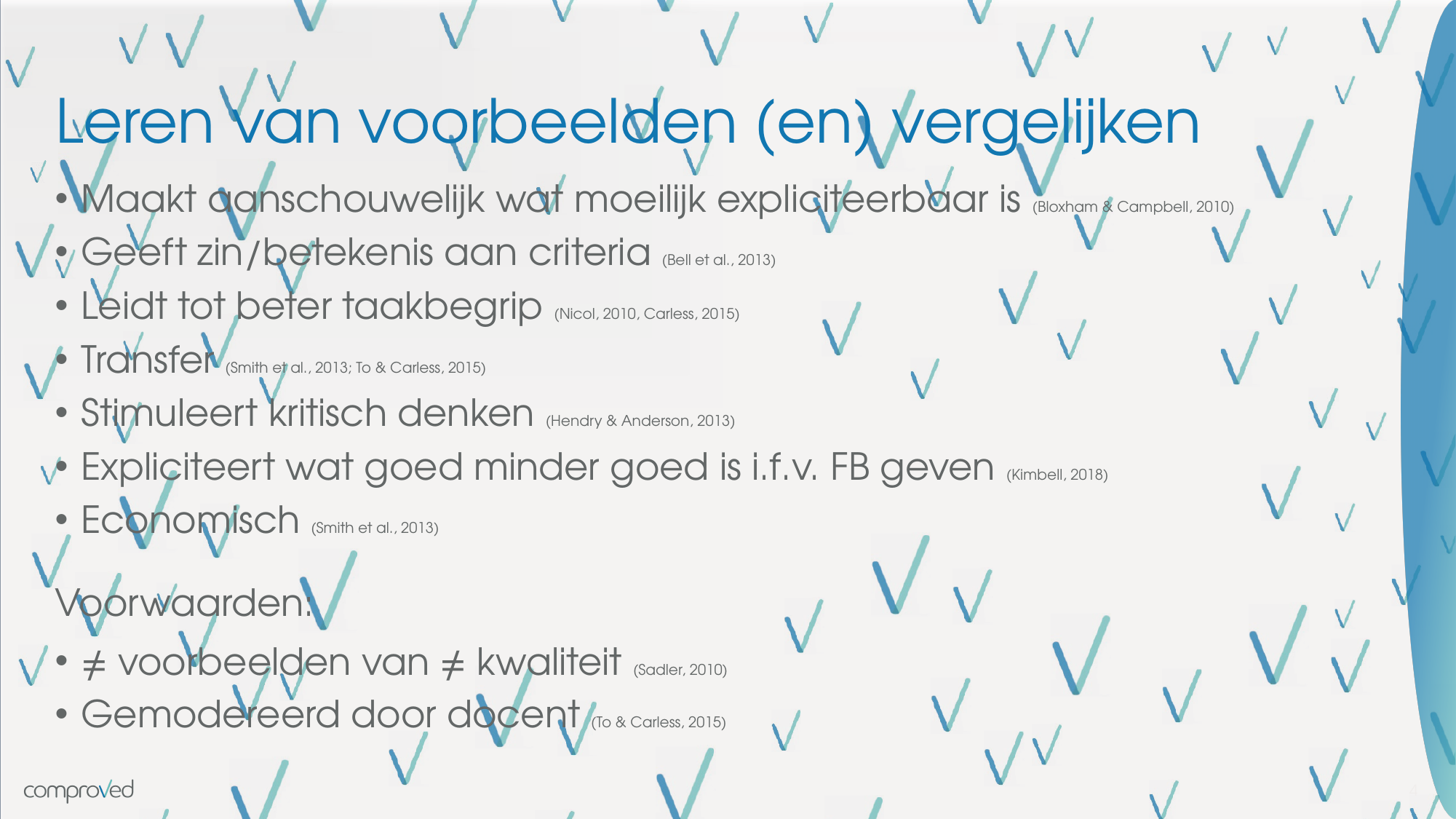

# Leren van voorbeelden (en) vergelijken
Maakt aanschouwelijk wat moeilijk expliciteerbaar is (Bloxham & Campbell, 2010)
Geeft zin/betekenis aan criteria (Bell et al., 2013)
Leidt tot beter taakbegrip (Nicol, 2010, Carless, 2015)
Transfer (Smith et al., 2013; To & Carless, 2015)
Stimuleert kritisch denken (Hendry & Anderson, 2013)
Expliciteert wat goed minder goed is i.f.v. FB geven (Kimbell, 2018)
Economisch (Smith et al., 2013)

Voorwaarden:
≠ voorbeelden van ≠ kwaliteit (Sadler, 2010)
Gemodereerd door docent (To & Carless, 2015)
4